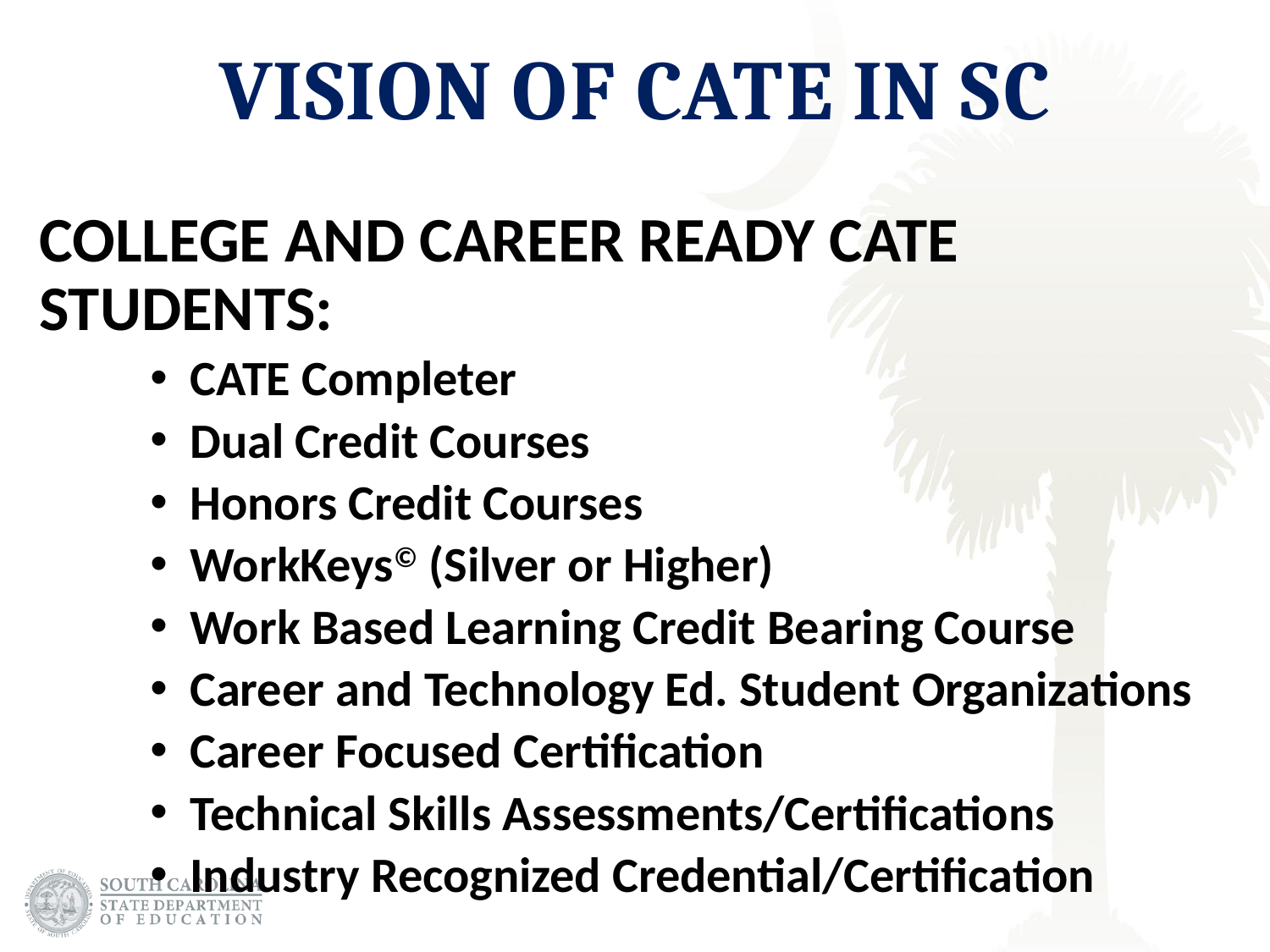

# Vision of CATE in SC
College and Career Ready CATE Students:
CATE Completer
Dual Credit Courses
Honors Credit Courses
WorkKeys© (Silver or Higher)
Work Based Learning Credit Bearing Course
Career and Technology Ed. Student Organizations
Career Focused Certification
Technical Skills Assessments/Certifications
Industry Recognized Credential/Certification